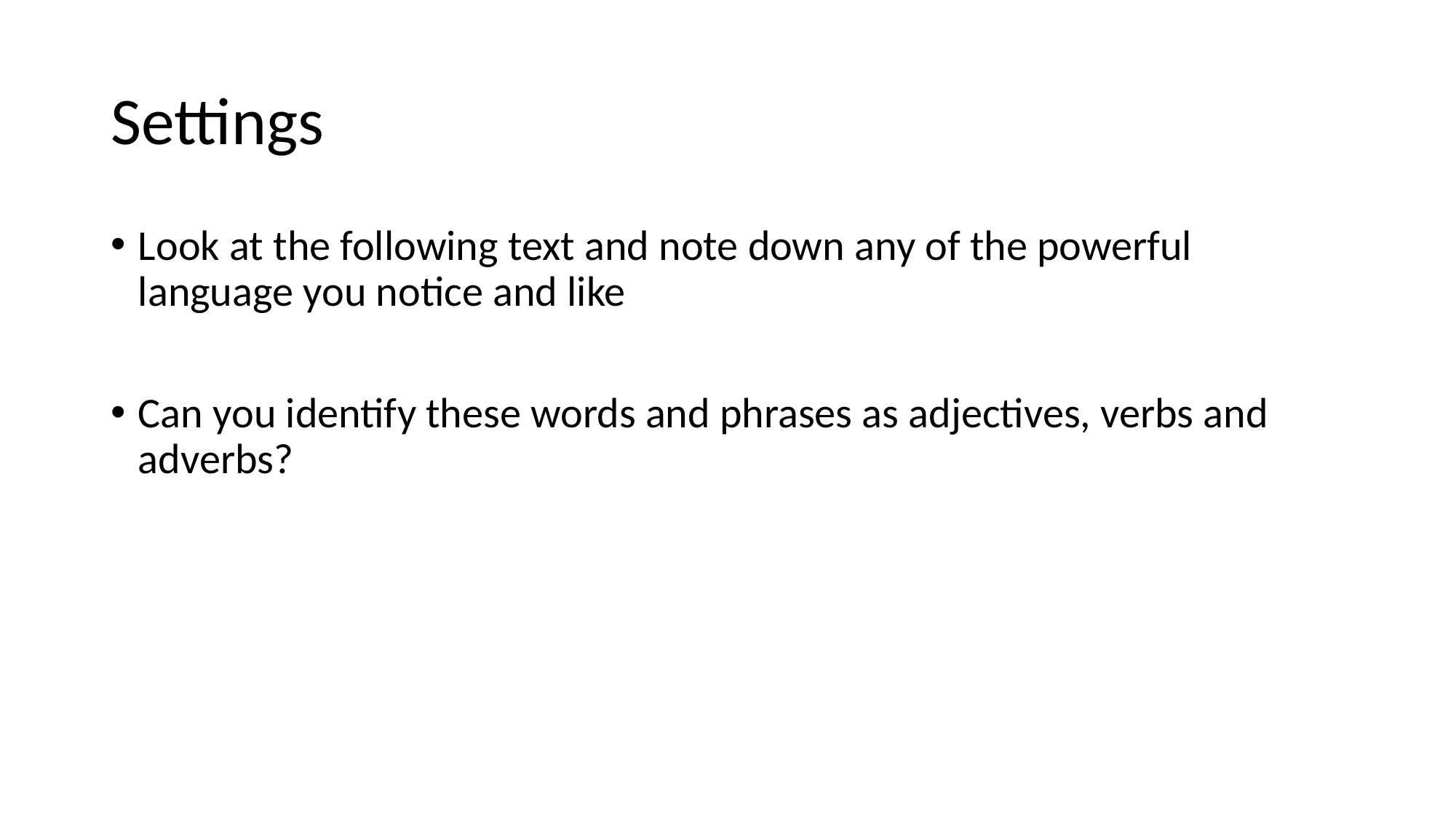

# Settings
Look at the following text and note down any of the powerful language you notice and like

Can you identify these words and phrases as adjectives, verbs and adverbs?